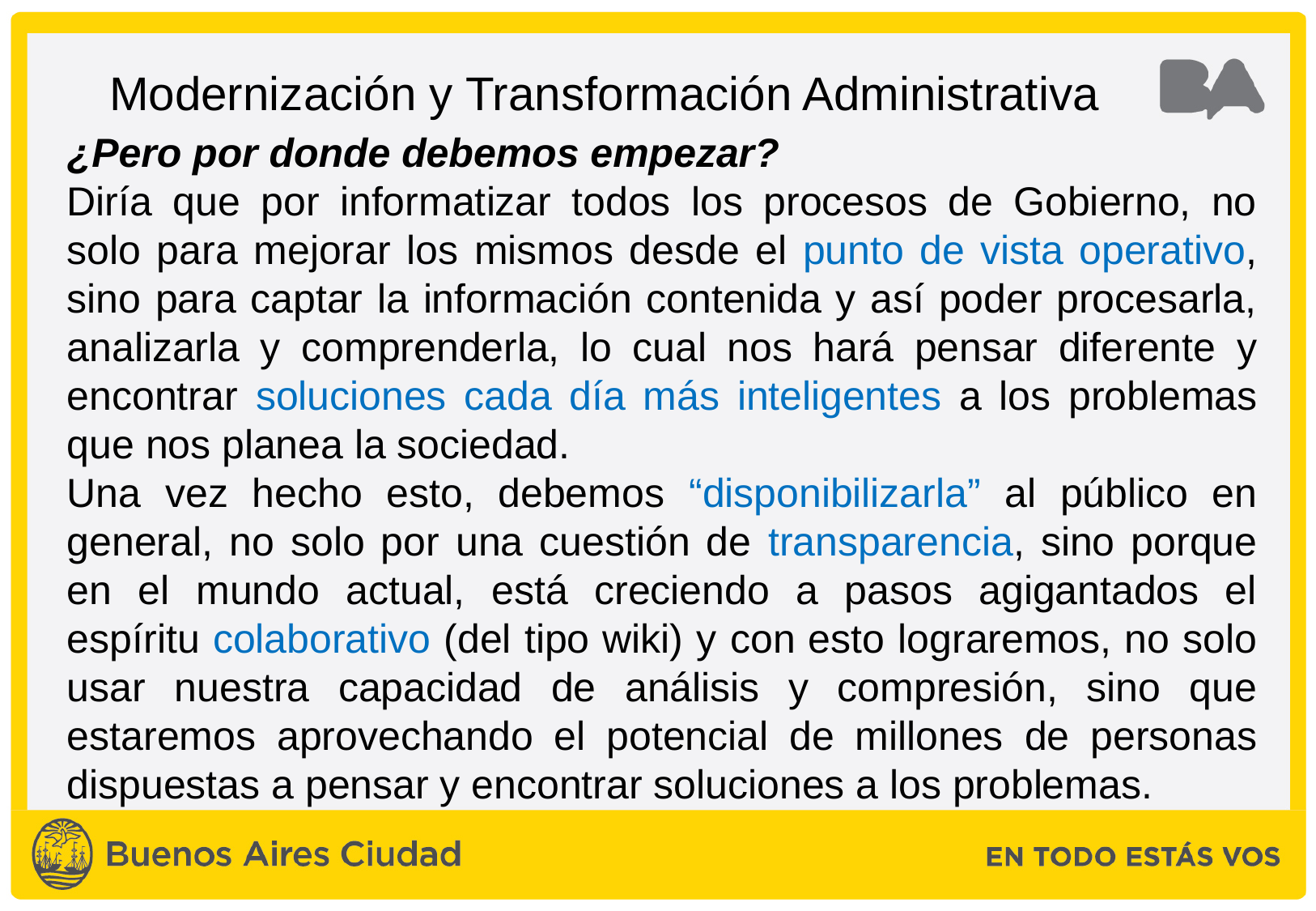

# Modernización y Transformación Administrativa
¿Pero por donde debemos empezar?
Diría que por informatizar todos los procesos de Gobierno, no solo para mejorar los mismos desde el punto de vista operativo, sino para captar la información contenida y así poder procesarla, analizarla y comprenderla, lo cual nos hará pensar diferente y encontrar soluciones cada día más inteligentes a los problemas que nos planea la sociedad.
Una vez hecho esto, debemos “disponibilizarla” al público en general, no solo por una cuestión de transparencia, sino porque en el mundo actual, está creciendo a pasos agigantados el espíritu colaborativo (del tipo wiki) y con esto lograremos, no solo usar nuestra capacidad de análisis y compresión, sino que estaremos aprovechando el potencial de millones de personas dispuestas a pensar y encontrar soluciones a los problemas.